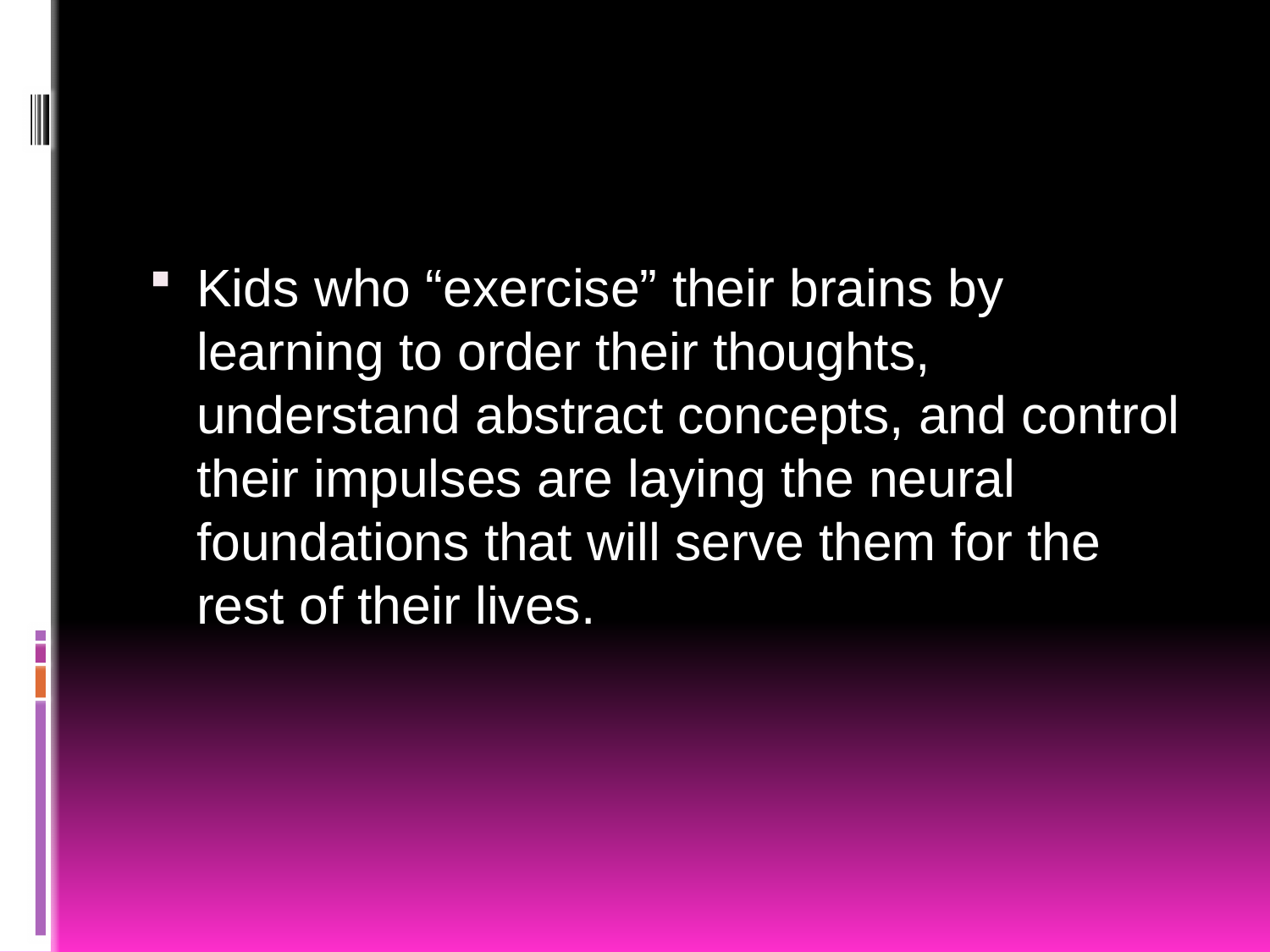

#
Kids who “exercise” their brains by learning to order their thoughts, understand abstract concepts, and control their impulses are laying the neural foundations that will serve them for the rest of their lives.